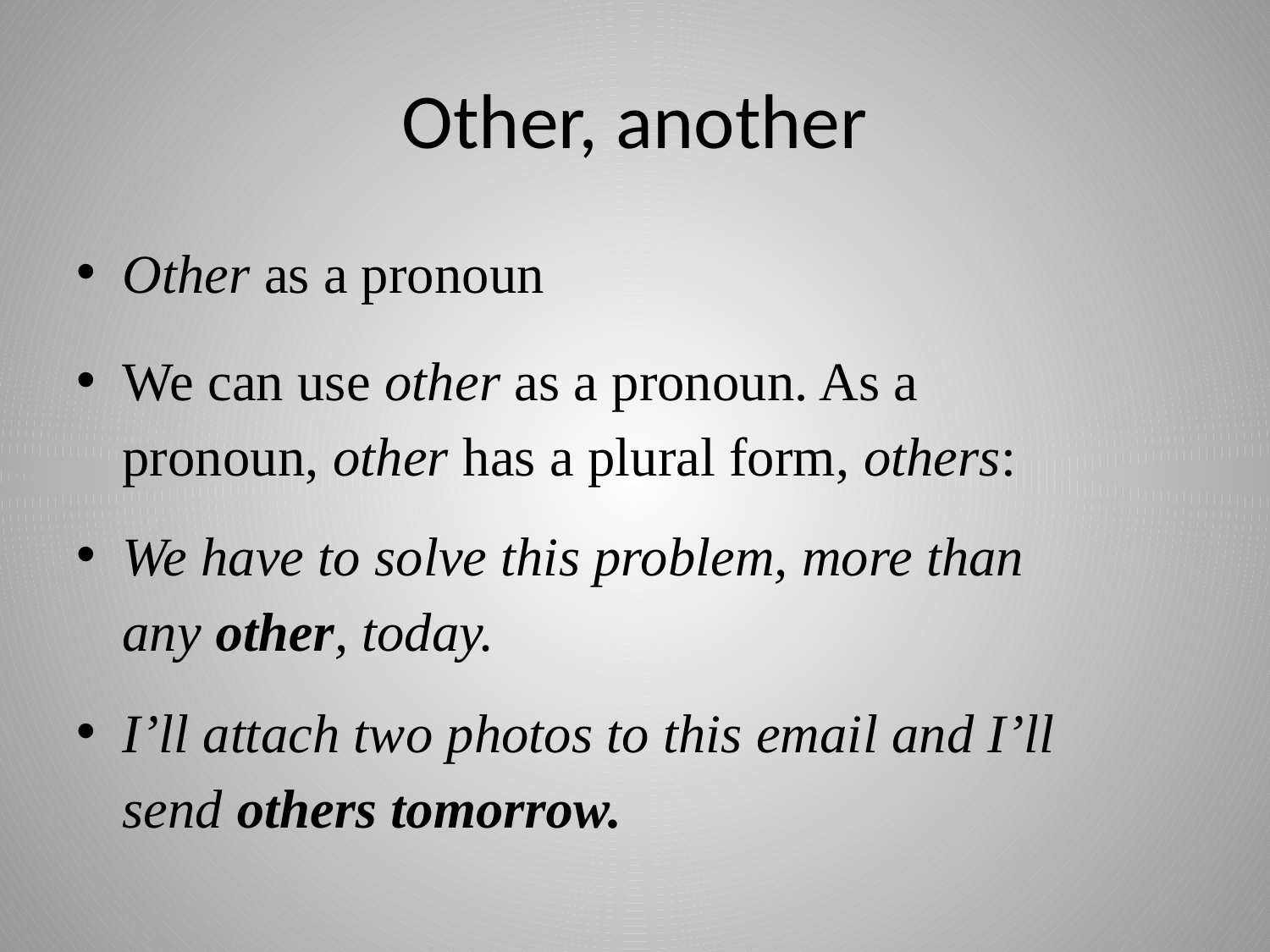

# Other, another
Other as a pronoun
We can use other as a pronoun. As a pronoun, other has a plural form, others:
We have to solve this problem, more than any other, today.
I’ll attach two photos to this email and I’ll send others tomorrow.